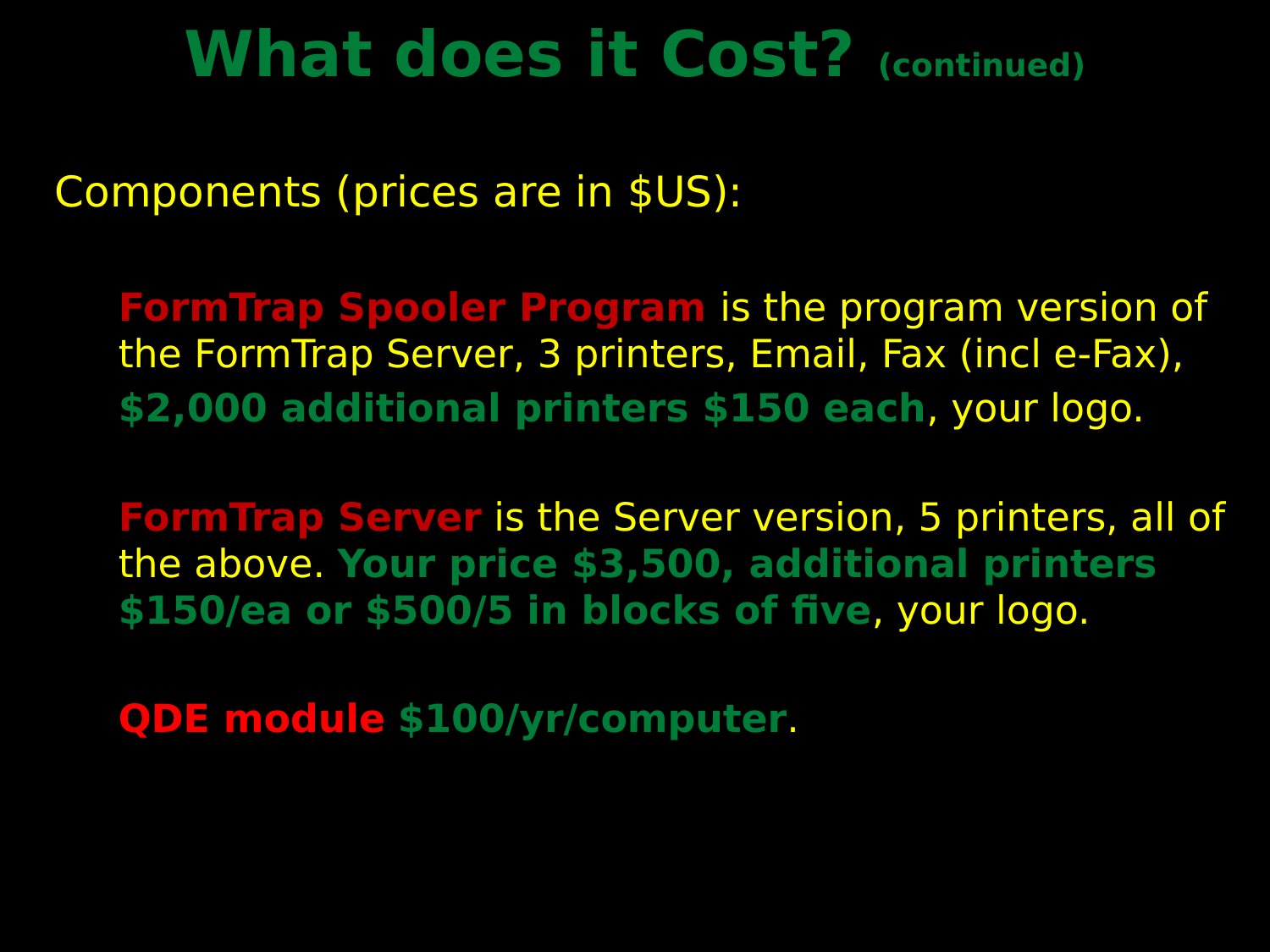

What does it Cost? (continued)
Components (prices are in $US):

FormTrap Spooler Program is the program version of the FormTrap Server, 3 printers, Email, Fax (incl e-Fax),
$2,000 additional printers $150 each, your logo.

FormTrap Server is the Server version, 5 printers, all of the above. Your price $3,500, additional printers $150/ea or $500/5 in blocks of five, your logo.

QDE module $100/yr/computer.